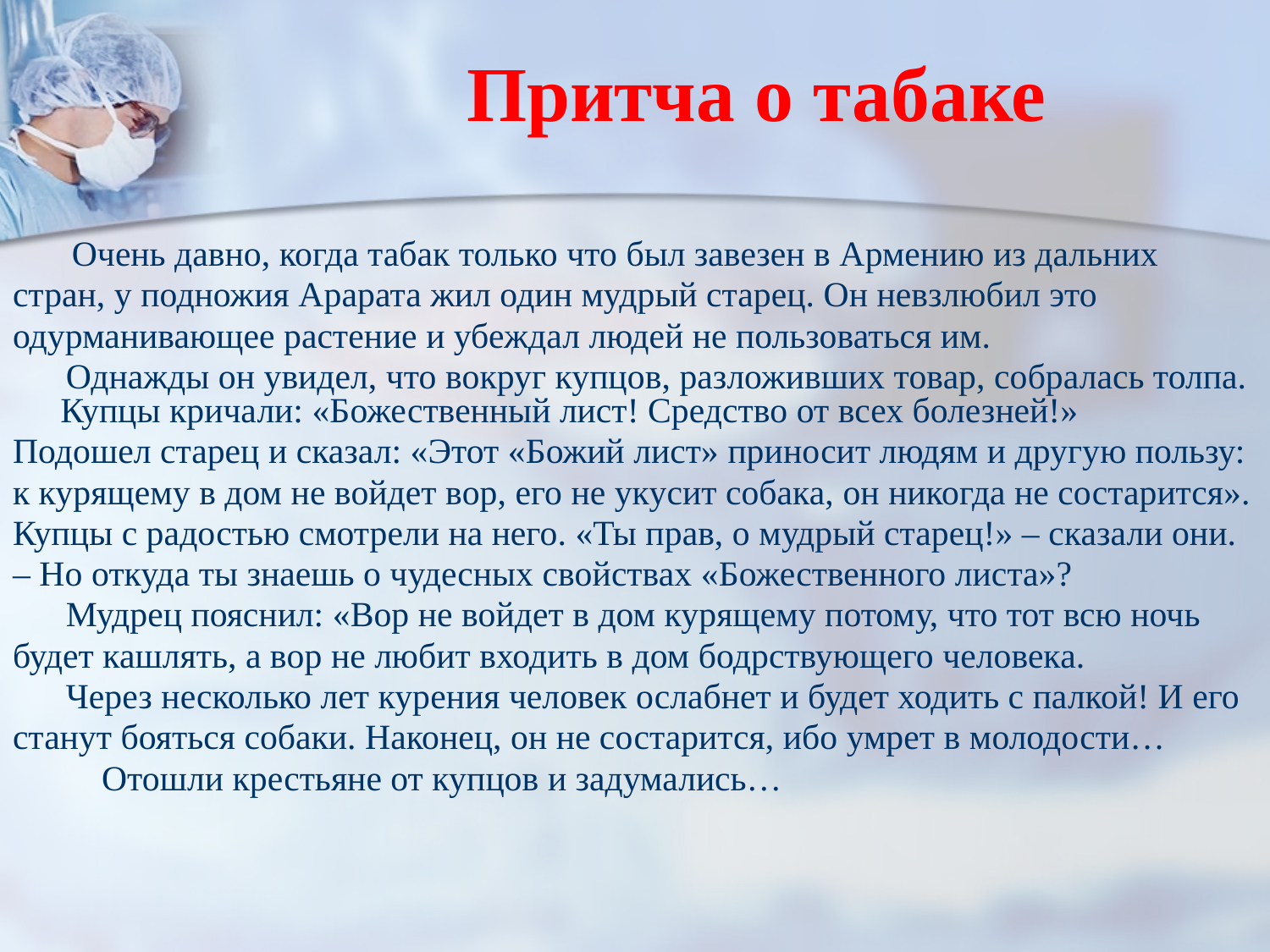

# Притча о табаке
         Очень давно, когда табак только что был завезен в Армению из дальних
стран, у подножия Арарата жил один мудрый старец. Он невзлюбил это
одурманивающее растение и убеждал людей не пользоваться им.
      Однажды он увидел, что вокруг купцов, разложивших товар, собралась толпа. Купцы кричали: «Божественный лист! Средство от всех болезней!»
Подошел старец и сказал: «Этот «Божий лист» приносит людям и другую пользу:
к курящему в дом не войдет вор, его не укусит собака, он никогда не состарится».
Купцы с радостью смотрели на него. «Ты прав, о мудрый старец!» – сказали они.
– Но откуда ты знаешь о чудесных свойствах «Божественного листа»?
      Мудрец пояснил: «Вор не войдет в дом курящему потому, что тот всю ночь
будет кашлять, а вор не любит входить в дом бодрствующего человека.
      Через несколько лет курения человек ослабнет и будет ходить с палкой! И его
станут бояться собаки. Наконец, он не состарится, ибо умрет в молодости…
          Отошли крестьяне от купцов и задумались…